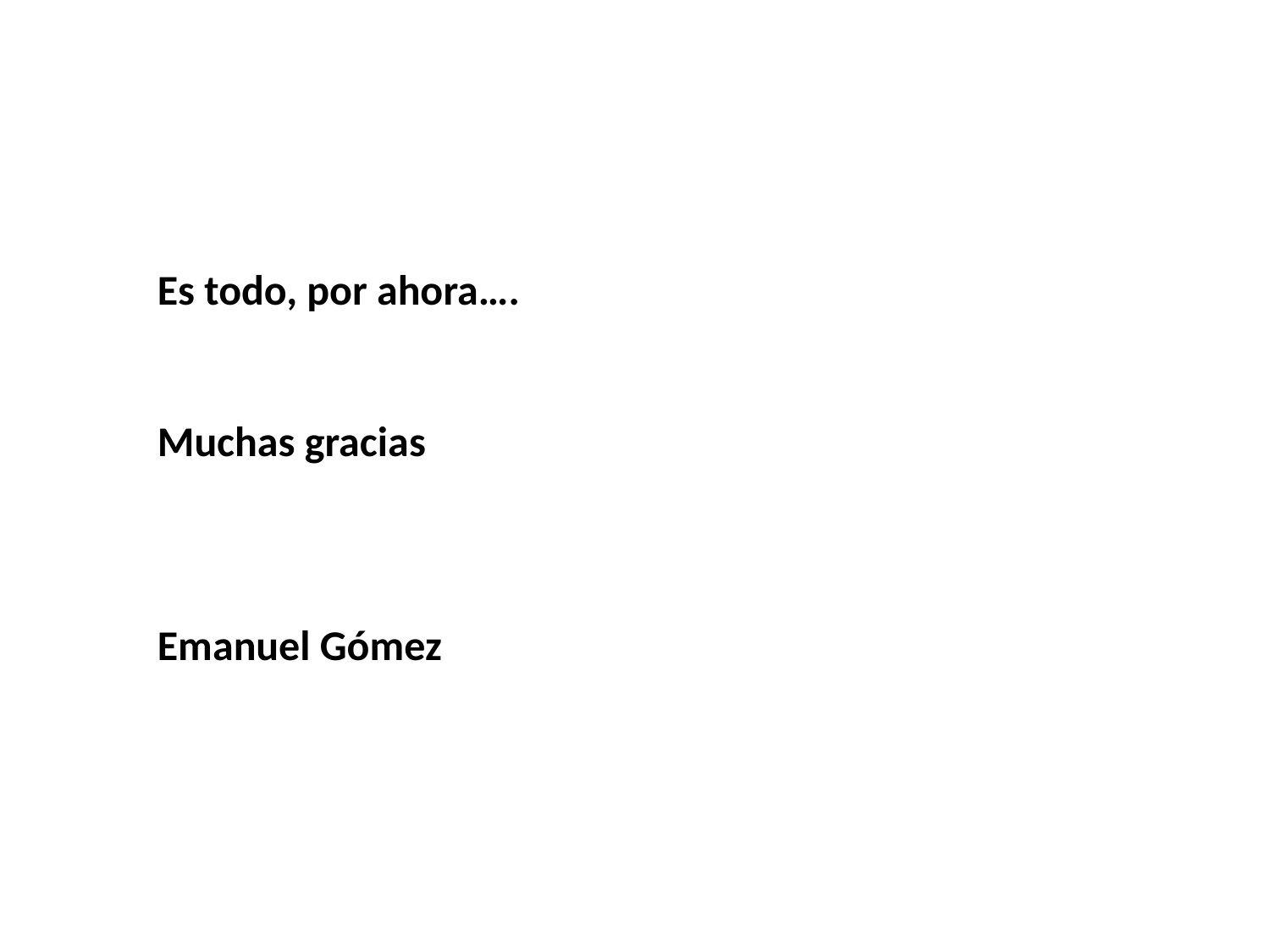

Es todo, por ahora….

Muchas gracias

Emanuel Gómez